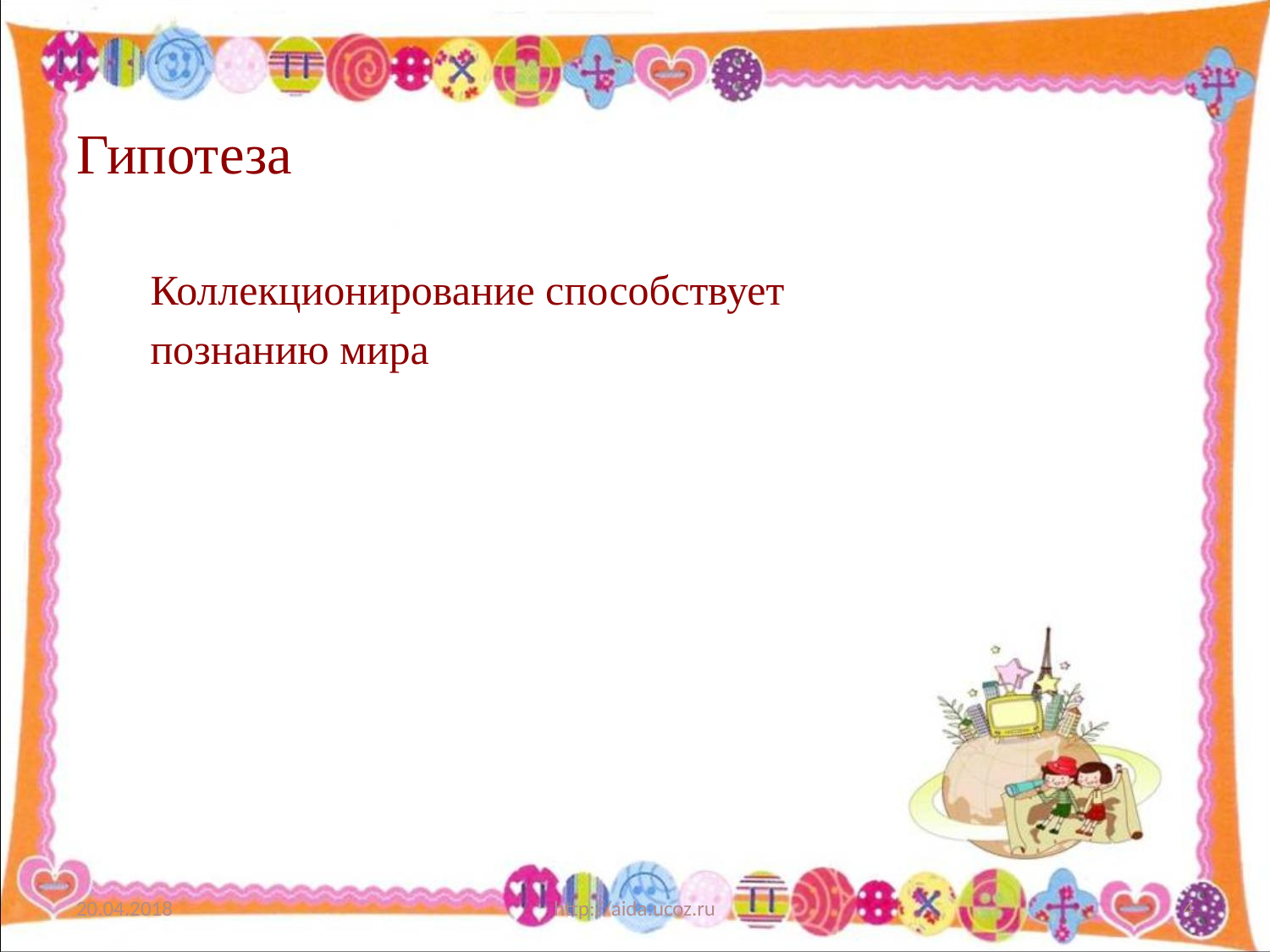

# Гипотеза
       Коллекционирование способствует
       познанию мира
20.04.2018
http://aida.ucoz.ru
4